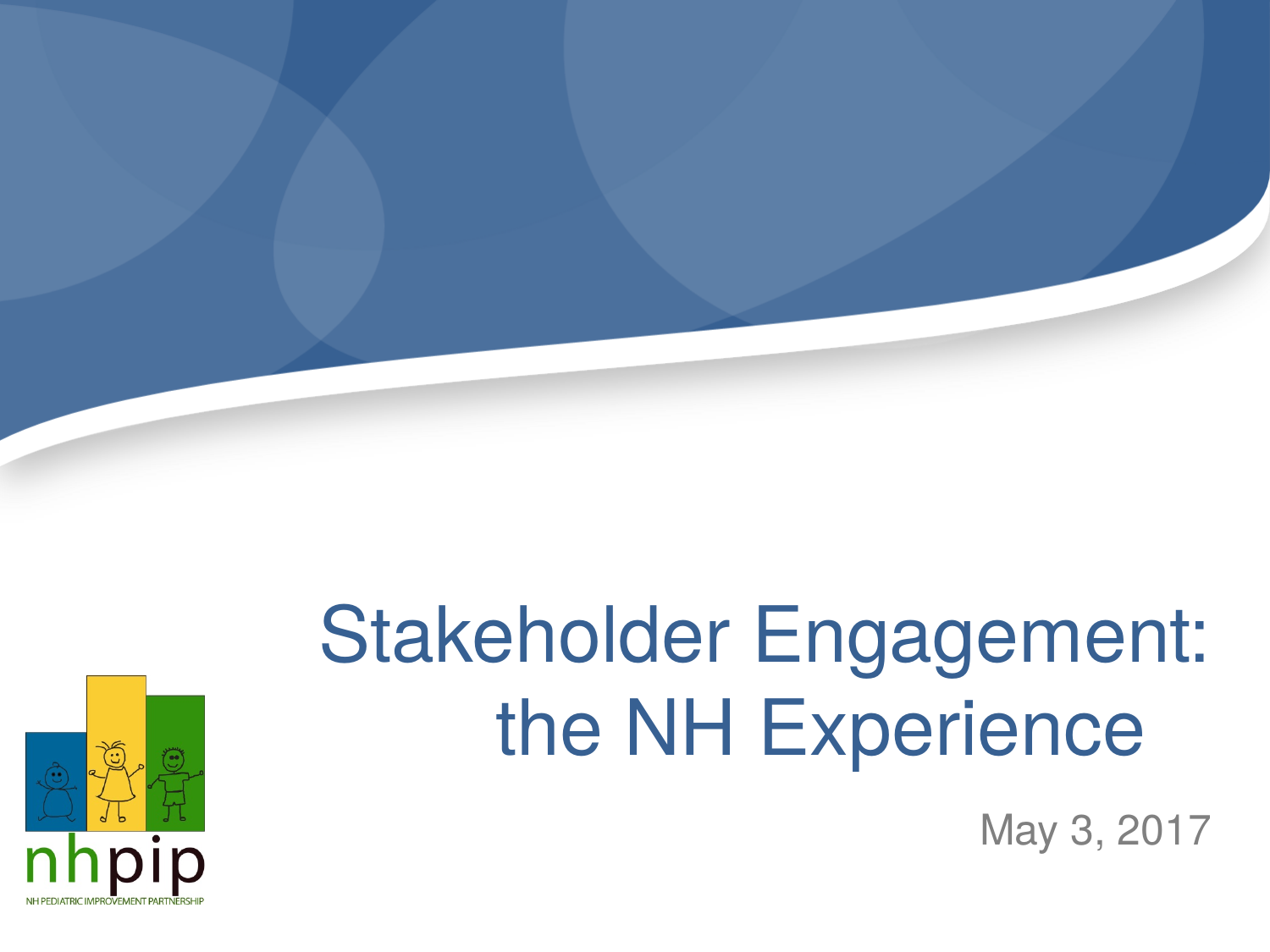

# Stakeholder Engagement: the NH Experience
May 3, 2017